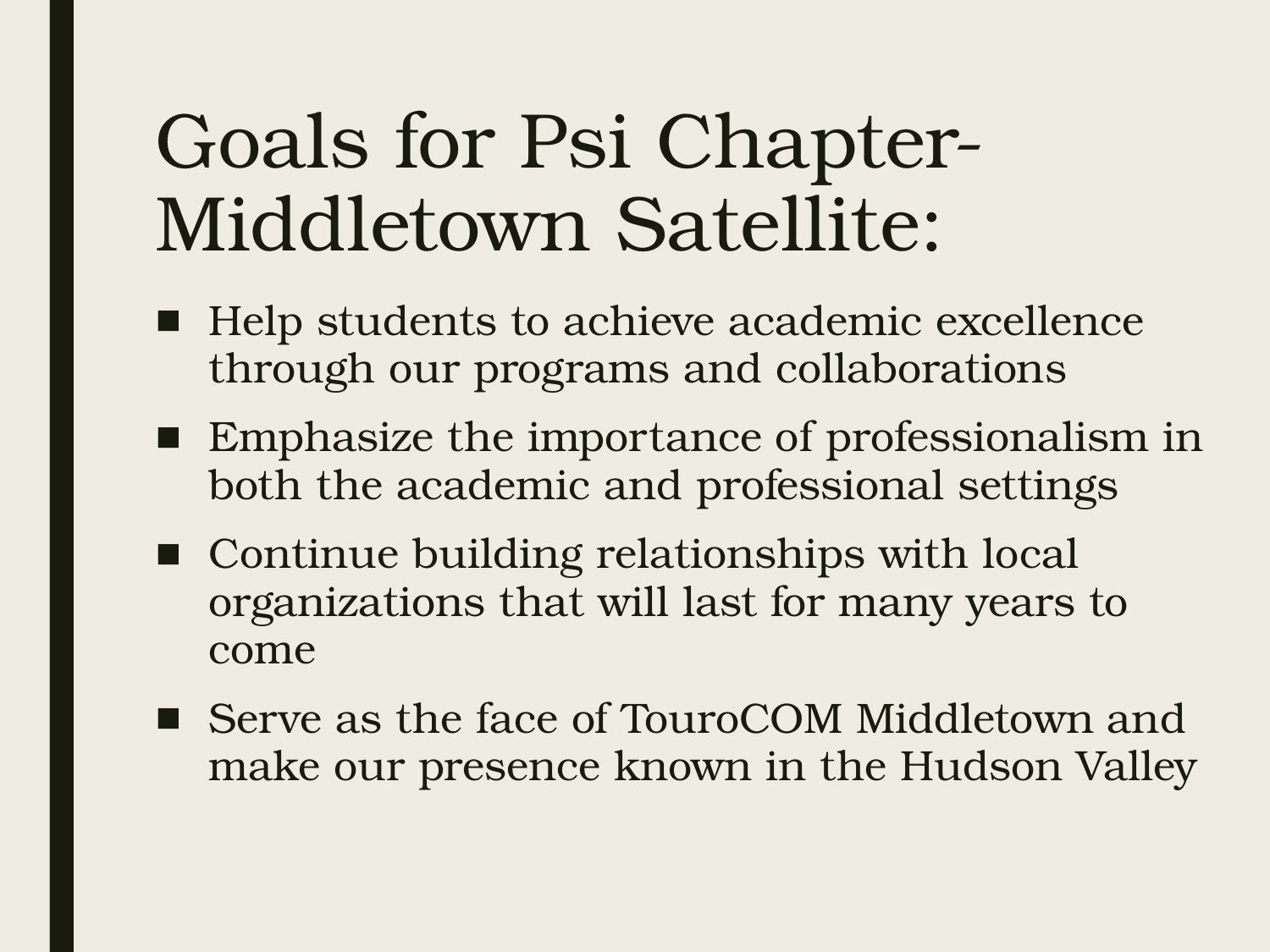

# Goals for Psi Chapter-Middletown Satellite:

Help students to achieve academic excellence through our programs and collaborations
Emphasize the importance of professionalism in both the academic and professional settings
Continue building relationships with local organizations that will last for many years to come
Serve as the face of TouroCOM Middletown and make our presence known in the Hudson Valley